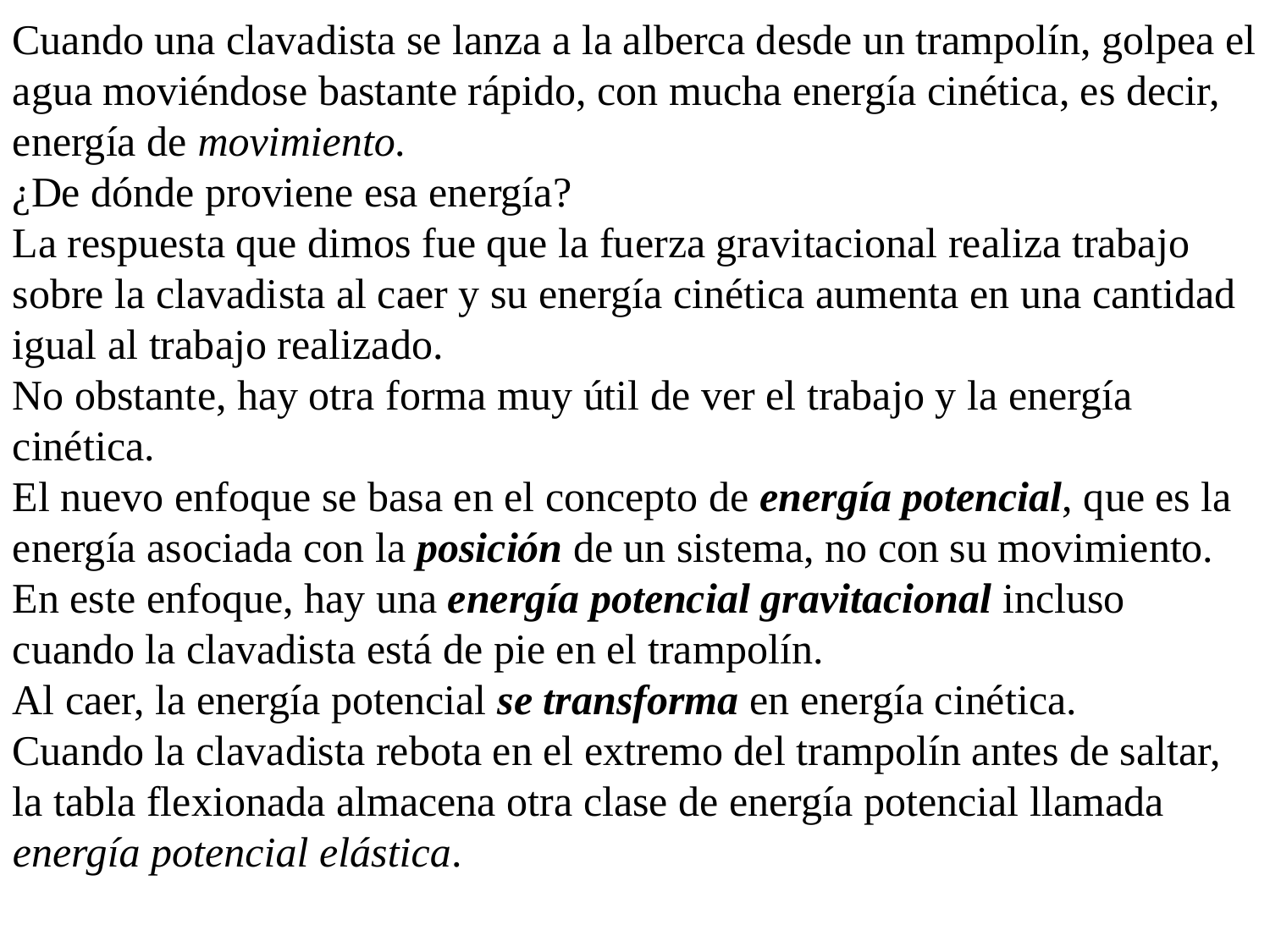

Cuando una clavadista se lanza a la alberca desde un trampolín, golpea el
agua moviéndose bastante rápido, con mucha energía cinética, es decir,
energía de movimiento.
¿De dónde proviene esa energía?
La respuesta que dimos fue que la fuerza gravitacional realiza trabajo sobre la clavadista al caer y su energía cinética aumenta en una cantidad igual al trabajo realizado.
No obstante, hay otra forma muy útil de ver el trabajo y la energía cinética.
El nuevo enfoque se basa en el concepto de energía potencial, que es la energía asociada con la posición de un sistema, no con su movimiento. En este enfoque, hay una energía potencial gravitacional incluso cuando la clavadista está de pie en el trampolín.
Al caer, la energía potencial se transforma en energía cinética.
Cuando la clavadista rebota en el extremo del trampolín antes de saltar, la tabla flexionada almacena otra clase de energía potencial llamada energía potencial elástica.